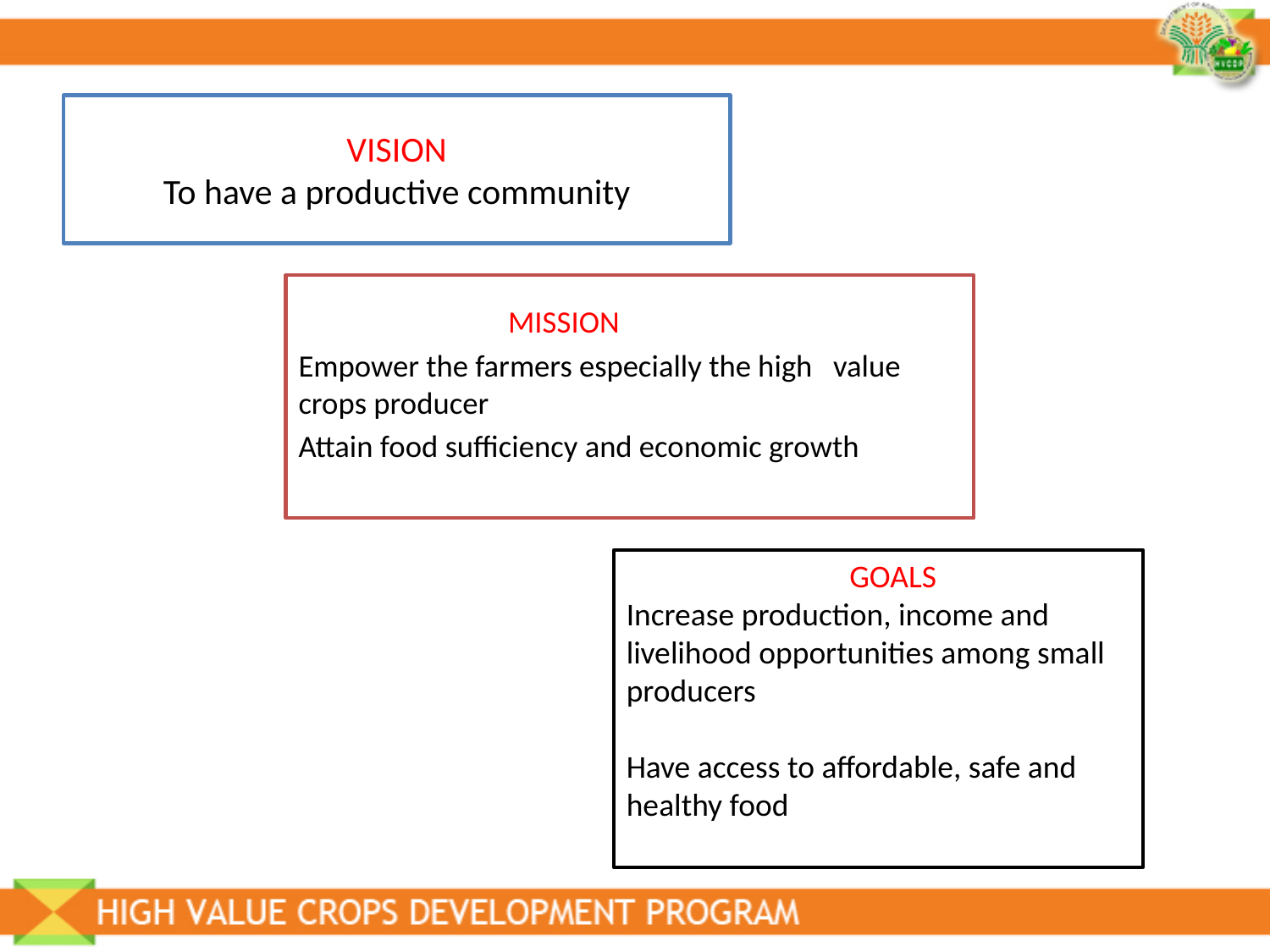

# VISION To have a productive community

                              MISSION
Empower the farmers especially the high   value crops producer
Attain food sufficiency and economic growth

                               GOALS
Increase production, income and livelihood opportunities among small producers

Have access to affordable, safe and healthy food